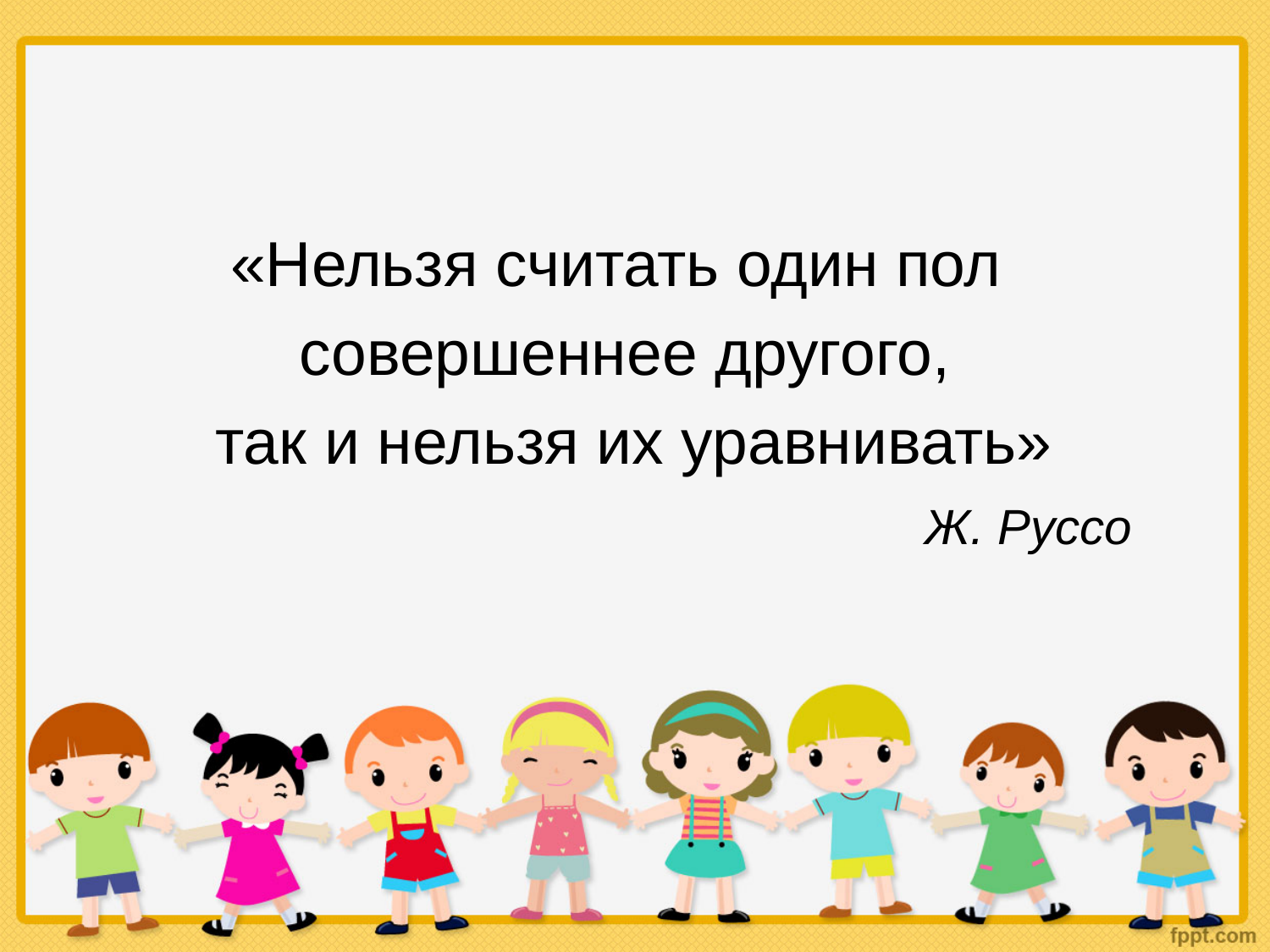

«Нельзя считать один пол
 совершеннее другого,
 так и нельзя их уравнивать»
 Ж. Руссо